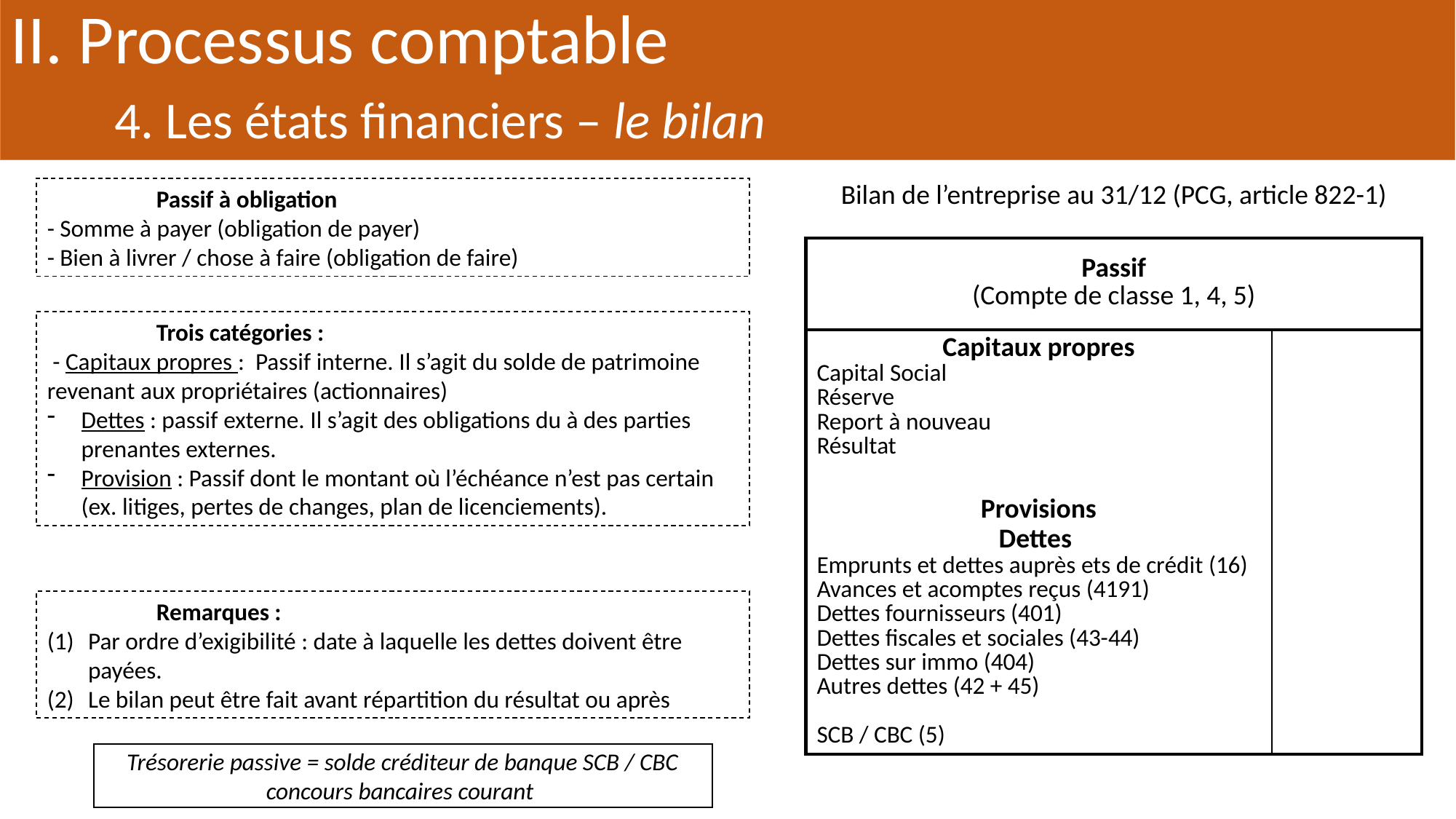

II. Processus comptable
	4. Les états financiers – le bilan
	Passif à obligation
- Somme à payer (obligation de payer)
- Bien à livrer / chose à faire (obligation de faire)
| Bilan de l’entreprise au 31/12 (PCG, article 822-1) |  |
| --- | --- |
| Passif (Compte de classe 1, 4, 5) |  |
| Capitaux propres Capital Social Réserve Report à nouveau Résultat |  |
| Provisions Dettes Emprunts et dettes auprès ets de crédit (16) Avances et acomptes reçus (4191) Dettes fournisseurs (401) Dettes fiscales et sociales (43-44) Dettes sur immo (404) Autres dettes (42 + 45) SCB / CBC (5) |  |
	Trois catégories :
 - Capitaux propres :  Passif interne. Il s’agit du solde de patrimoine revenant aux propriétaires (actionnaires)
Dettes : passif externe. Il s’agit des obligations du à des parties prenantes externes.
Provision : Passif dont le montant où l’échéance n’est pas certain (ex. litiges, pertes de changes, plan de licenciements).
	Remarques :
Par ordre d’exigibilité : date à laquelle les dettes doivent être payées.
Le bilan peut être fait avant répartition du résultat ou après
Trésorerie passive = solde créditeur de banque SCB / CBC concours bancaires courant